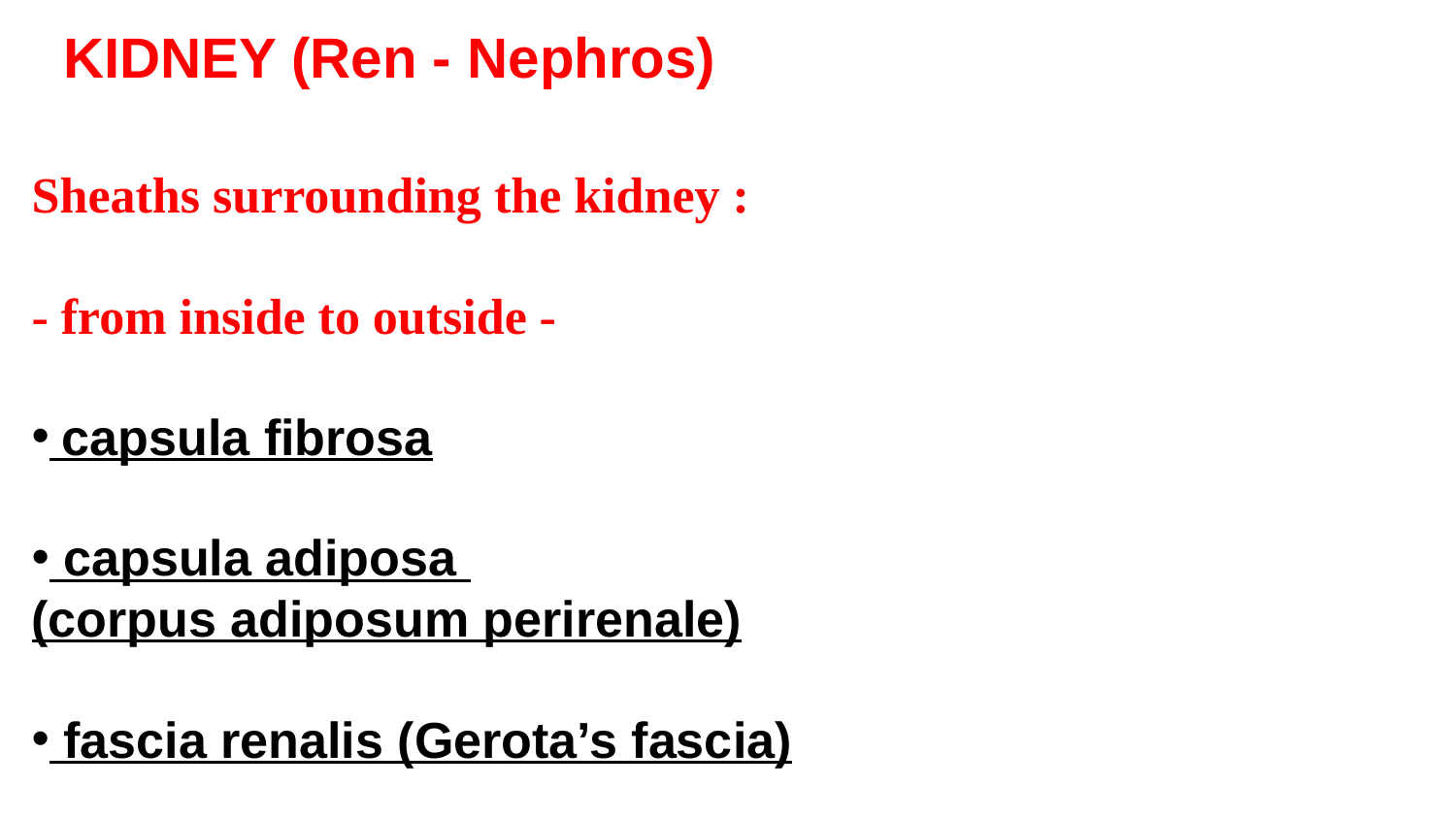

KIDNEY (Ren - Nephros)
Sheaths surrounding the kidney :

- from inside to outside -

 capsula fibrosa

 capsula adiposa
(corpus adiposum perirenale)

 fascia renalis (Gerota’s fascia)